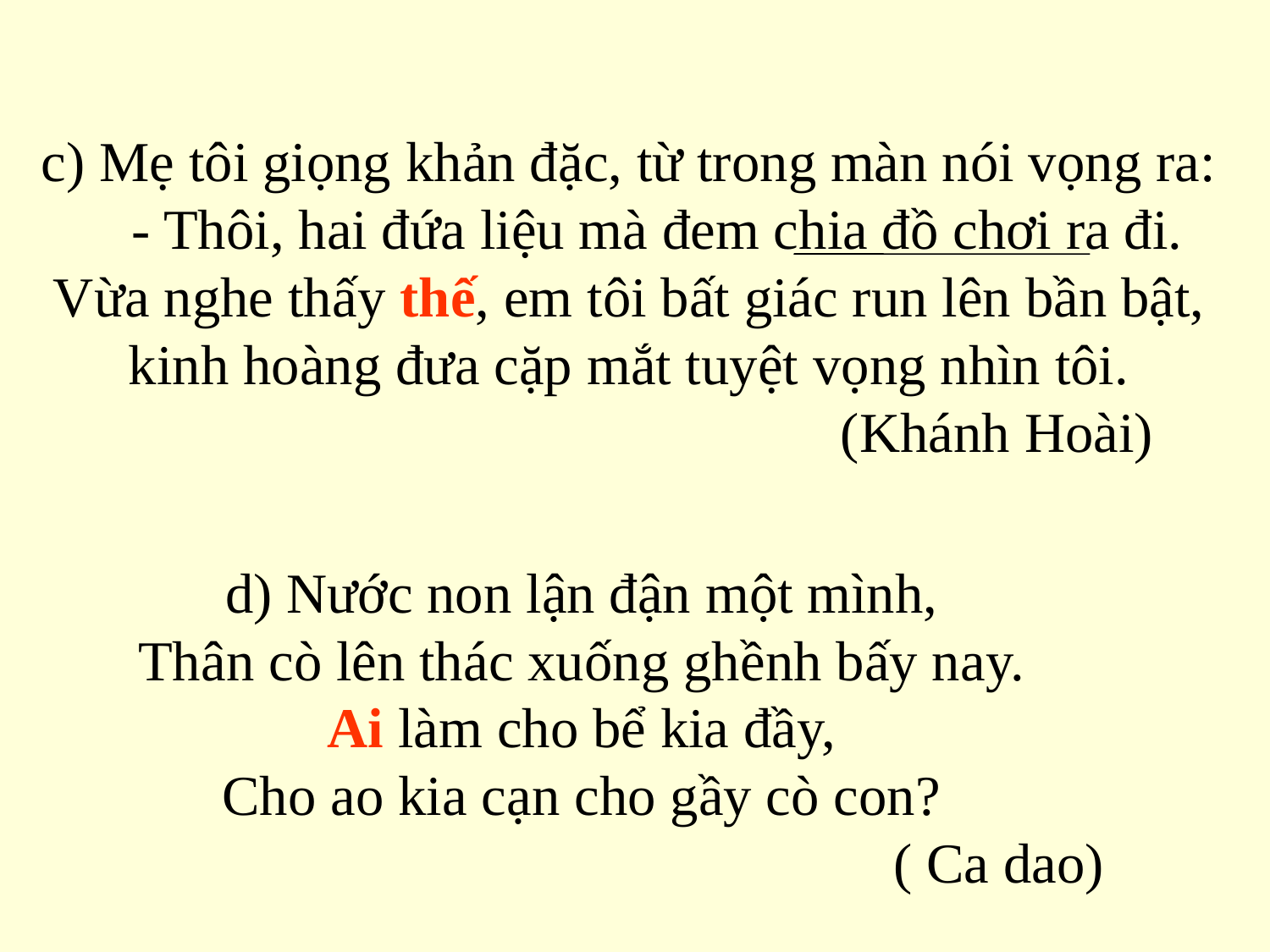

# c) Mẹ tôi giọng khản đặc, từ trong màn nói vọng ra: - Thôi, hai đứa liệu mà đem chia đồ chơi ra đi.   Vừa nghe thấy thế, em tôi bất giác run lên bần bật, kinh hoàng đưa cặp mắt tuyệt vọng nhìn tôi. (Khánh Hoài)

d) Nước non lận đận một mình,
Thân cò lên thác xuống ghềnh bấy nay.
Ai làm cho bể kia đầy,
Cho ao kia cạn cho gầy cò con?
                                                           ( Ca dao)